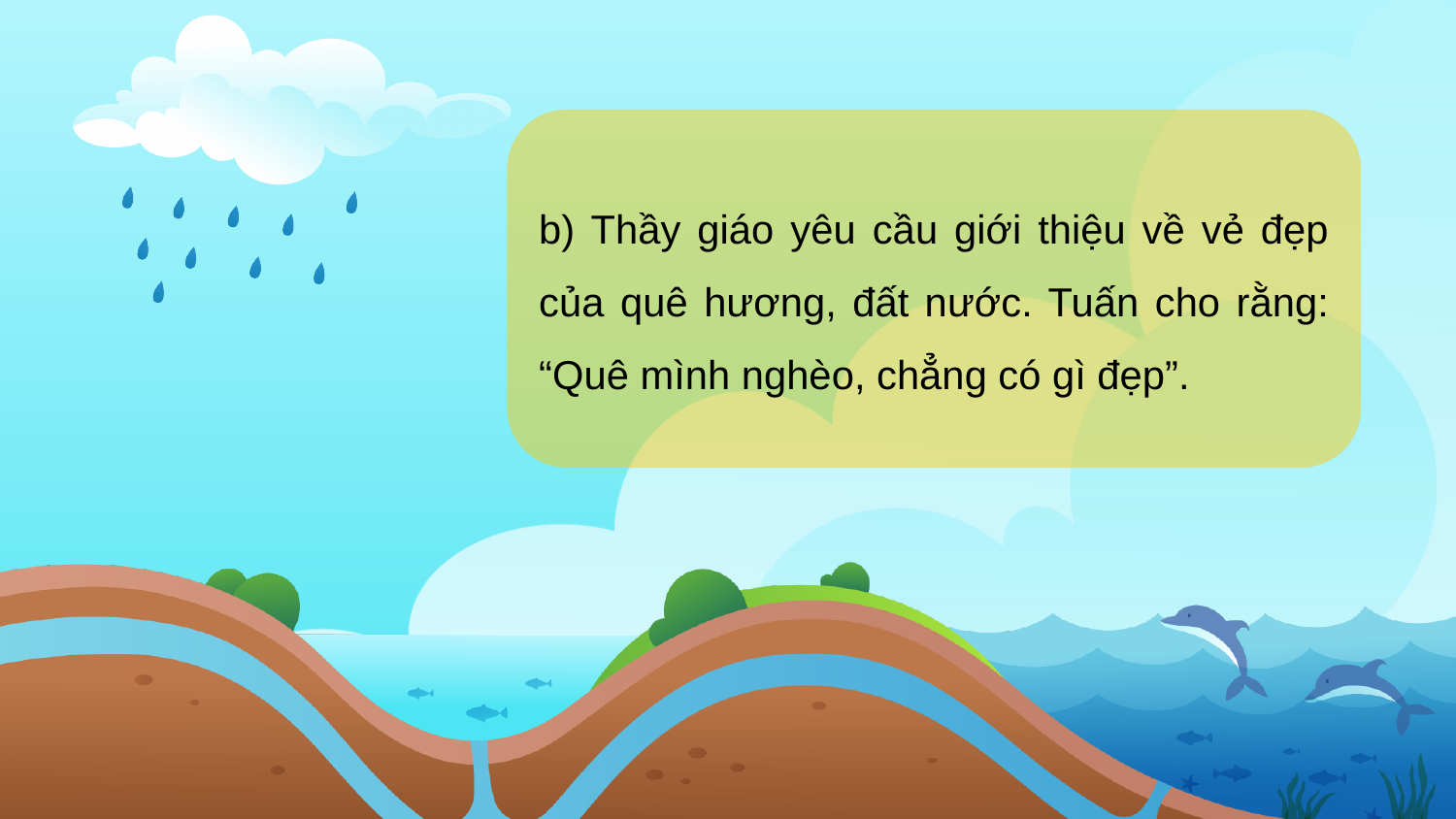

b) Thầy giáo yêu cầu giới thiệu về vẻ đẹp của quê hương, đất nước. Tuấn cho rằng: “Quê mình nghèo, chẳng có gì đẹp”.